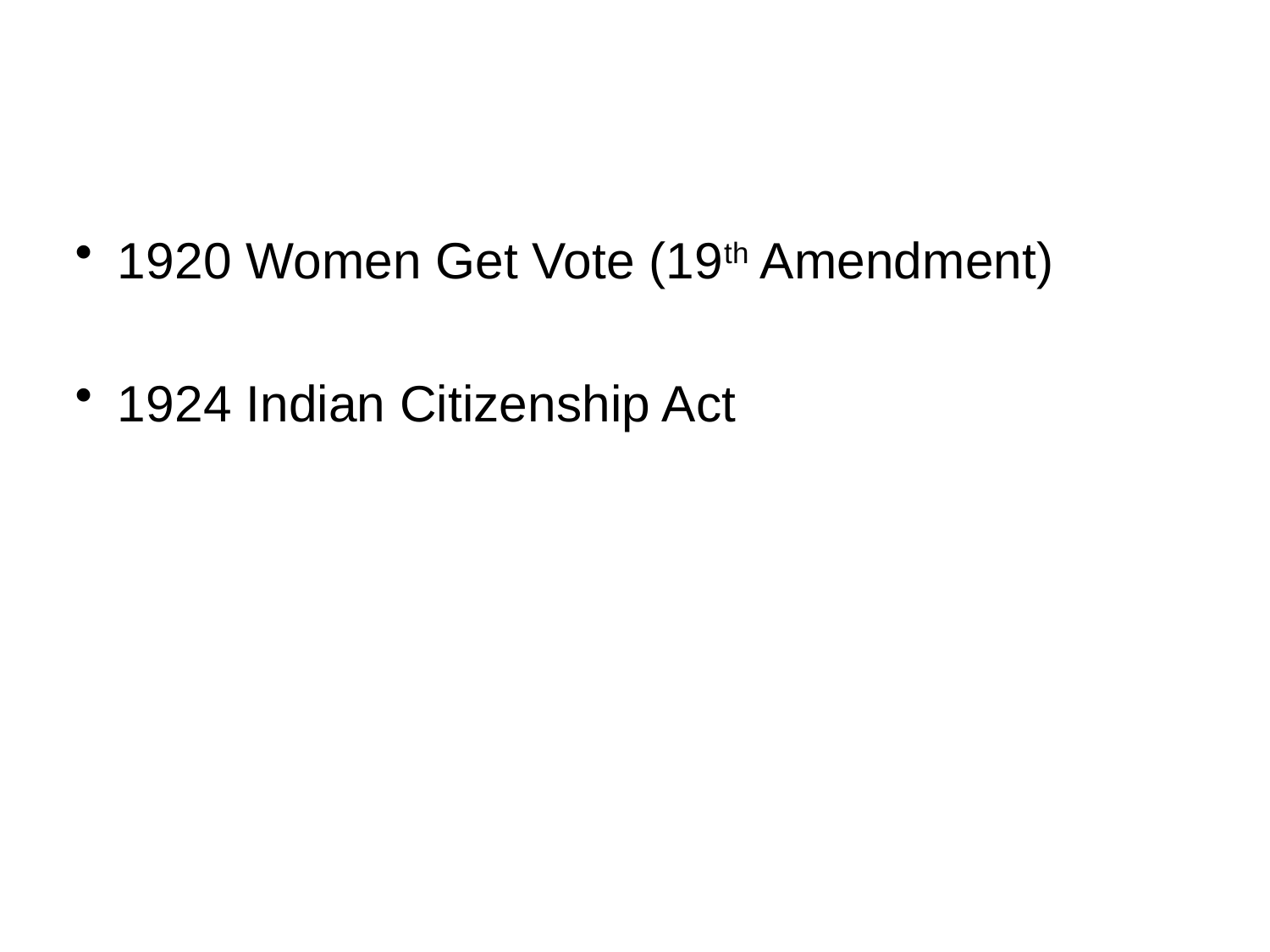

#
1920 Women Get Vote (19th Amendment)

1924 Indian Citizenship Act